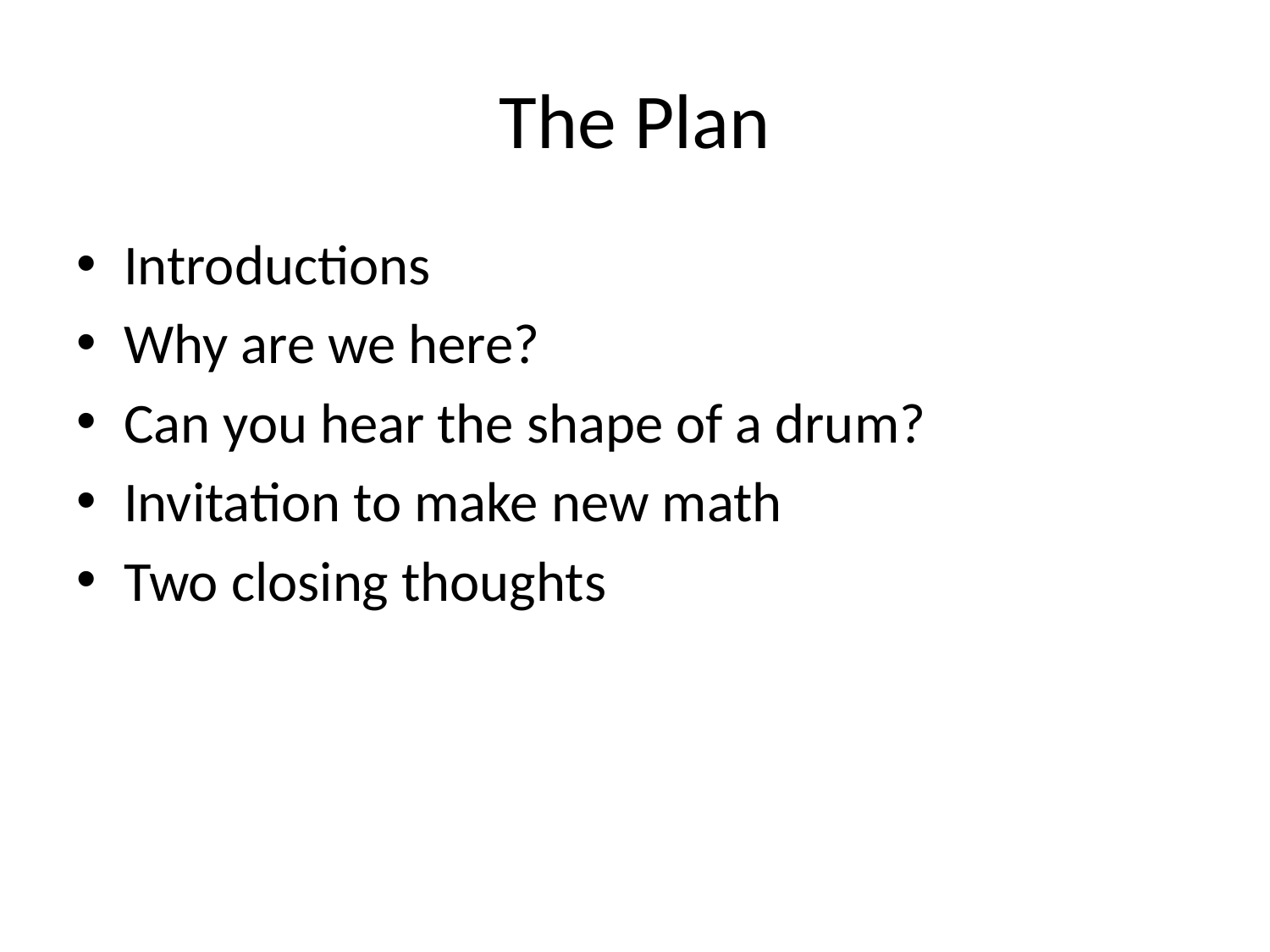

# The Plan
Introductions
Why are we here?
Can you hear the shape of a drum?
Invitation to make new math
Two closing thoughts